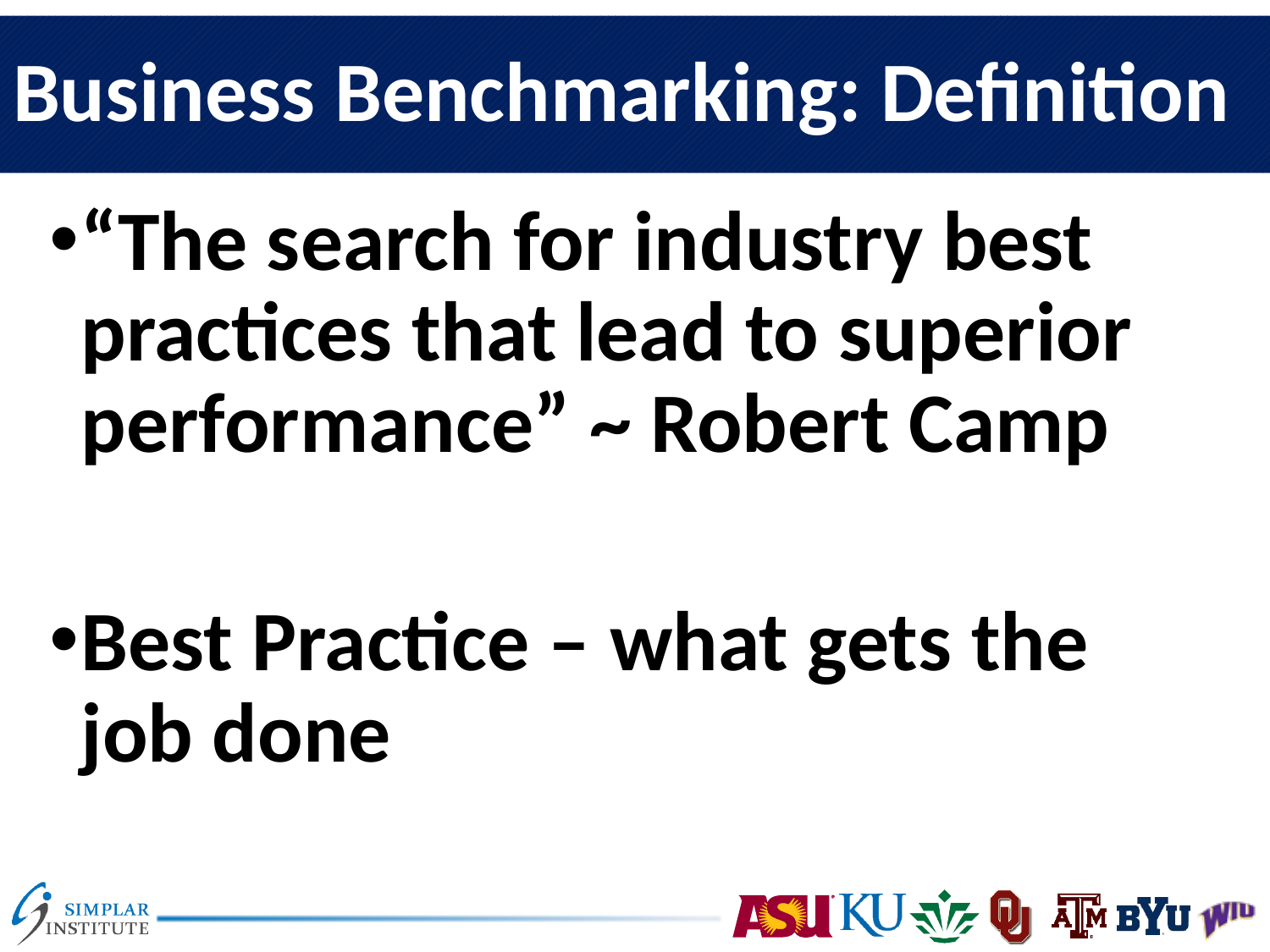

# Business Benchmarking: Definition
“The search for industry best practices that lead to superior performance” ~ Robert Camp

Best Practice – what gets the job done